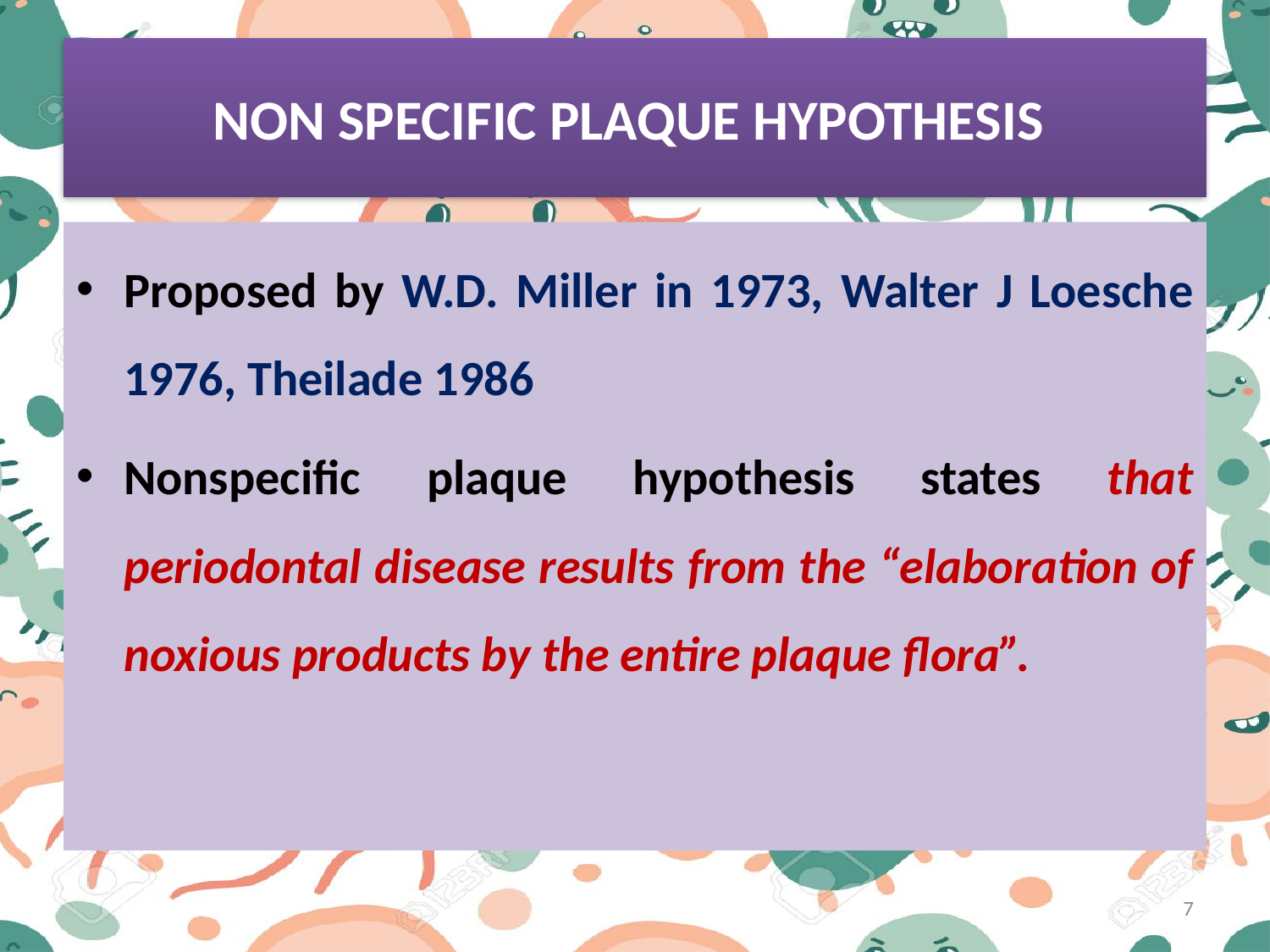

# NON SPECIFIC PLAQUE HYPOTHESIS
Proposed by W.D. Miller in 1973, Walter J Loesche 1976, Theilade 1986
Nonspecific plaque hypothesis states that periodontal disease results from the “elaboration of noxious products by the entire plaque flora”.

7